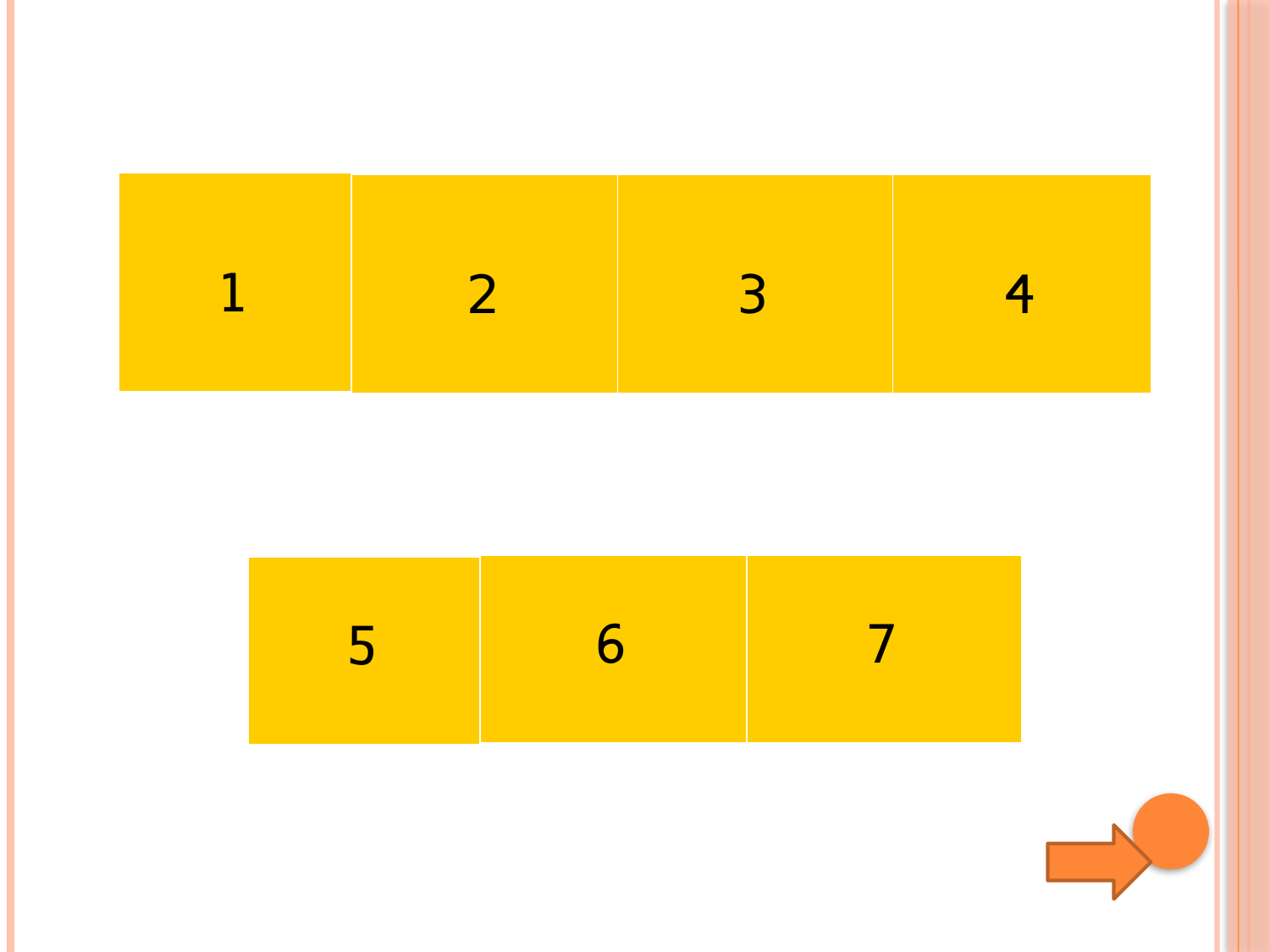

1

2

3

4

6

7

5